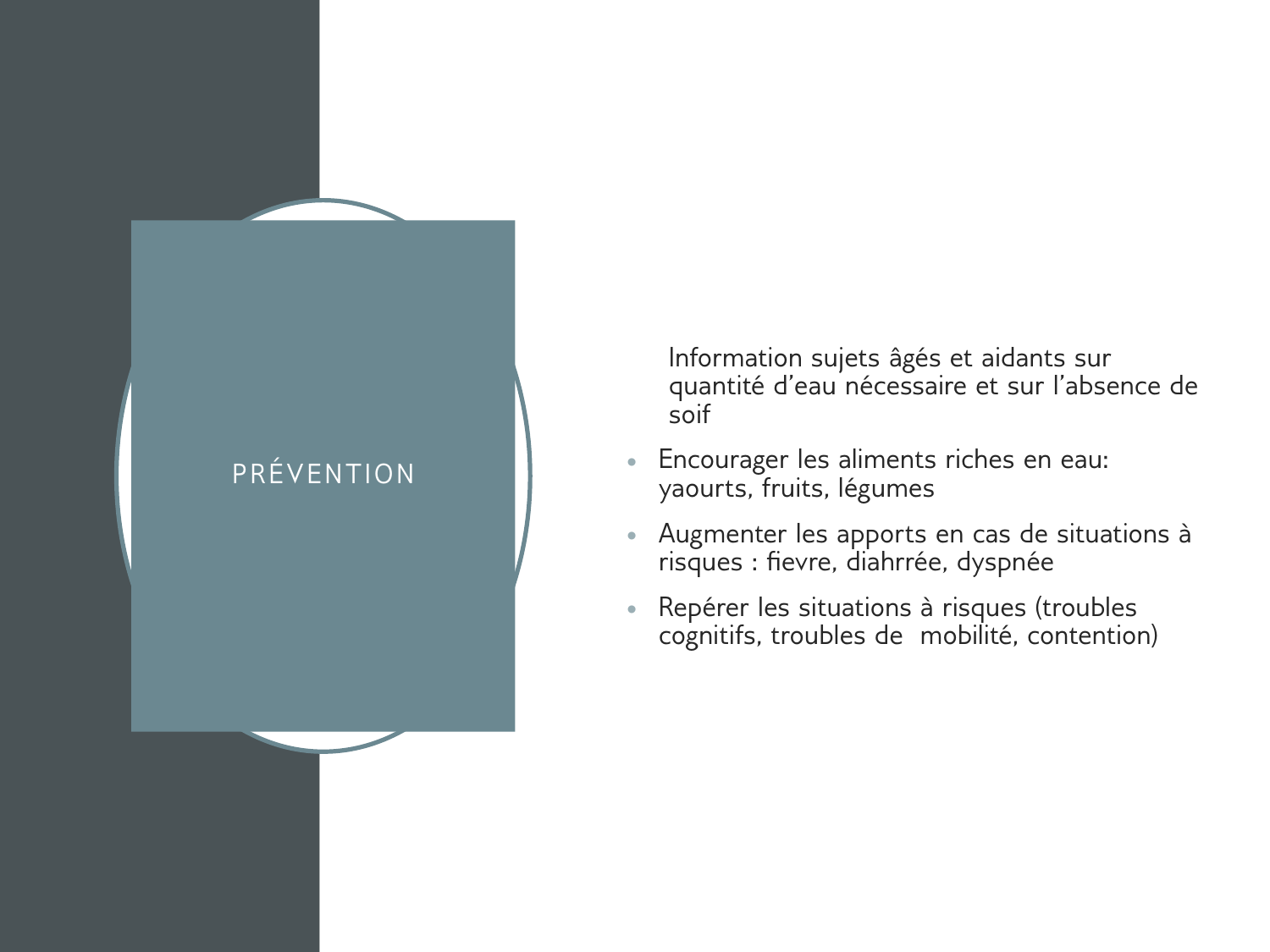

Information sujets âgés et aidants sur quantité d’eau nécessaire et sur l’absence de soif
Encourager les aliments riches en eau: yaourts, fruits, légumes
Augmenter les apports en cas de situations à risques : fievre, diahrrée, dyspnée
Repérer les situations à risques (troubles  cognitifs, troubles de  mobilité, contention)

# Prévention